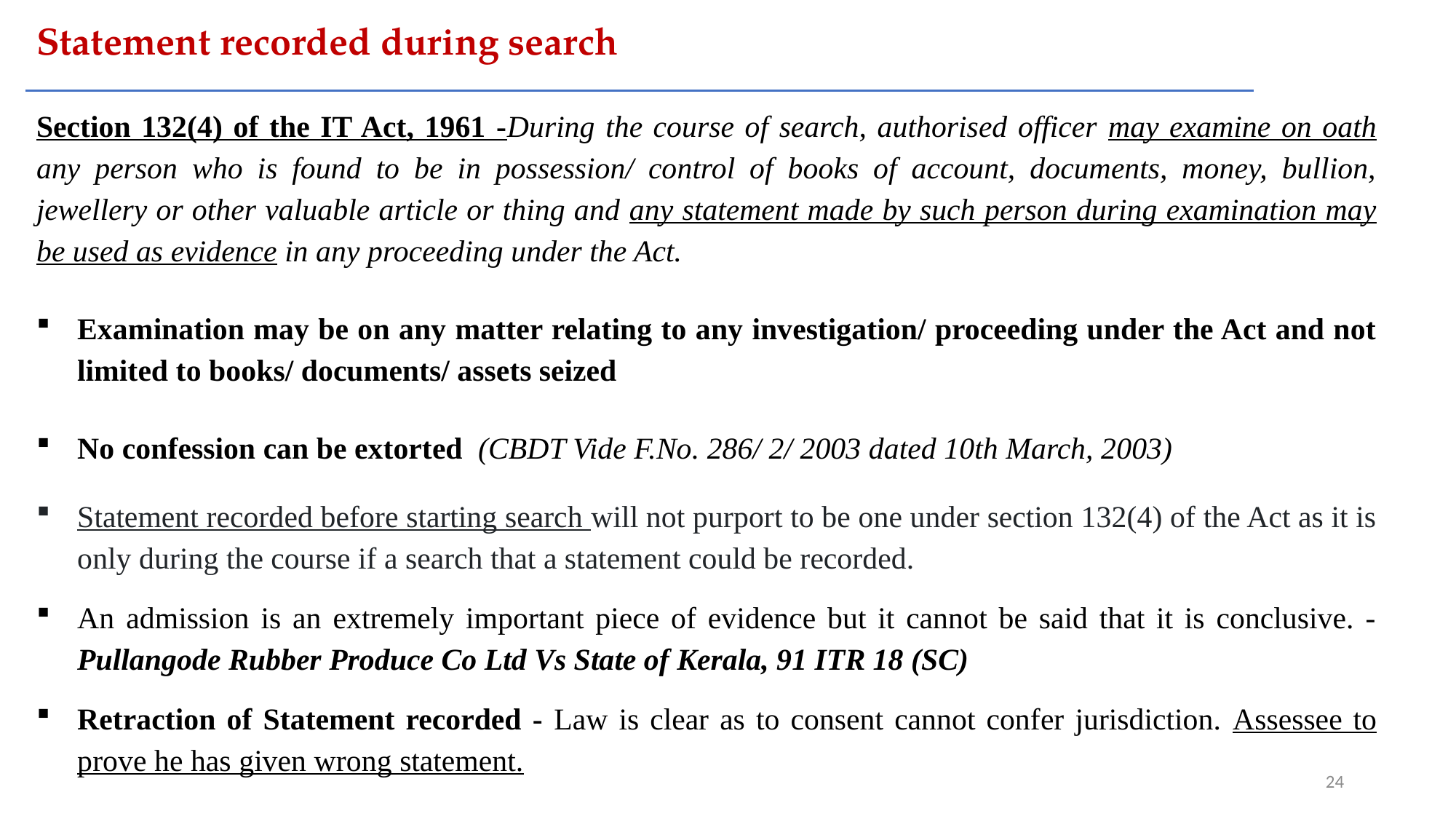

Statement recorded during search
Section 132(4) of the IT Act, 1961 -During the course of search, authorised officer may examine on oath any person who is found to be in possession/ control of books of account, documents, money, bullion, jewellery or other valuable article or thing and any statement made by such person during examination may be used as evidence in any proceeding under the Act.
Examination may be on any matter relating to any investigation/ proceeding under the Act and not limited to books/ documents/ assets seized
No confession can be extorted  (CBDT Vide F.No. 286/ 2/ 2003 dated 10th March, 2003)
Statement recorded before starting search will not purport to be one under section 132(4) of the Act as it is only during the course if a search that a statement could be recorded.
An admission is an extremely important piece of evidence but it cannot be said that it is conclusive. - Pullangode Rubber Produce Co Ltd Vs State of Kerala, 91 ITR 18 (SC)
Retraction of Statement recorded - Law is clear as to consent cannot confer jurisdiction. Assessee to prove he has given wrong statement.

24